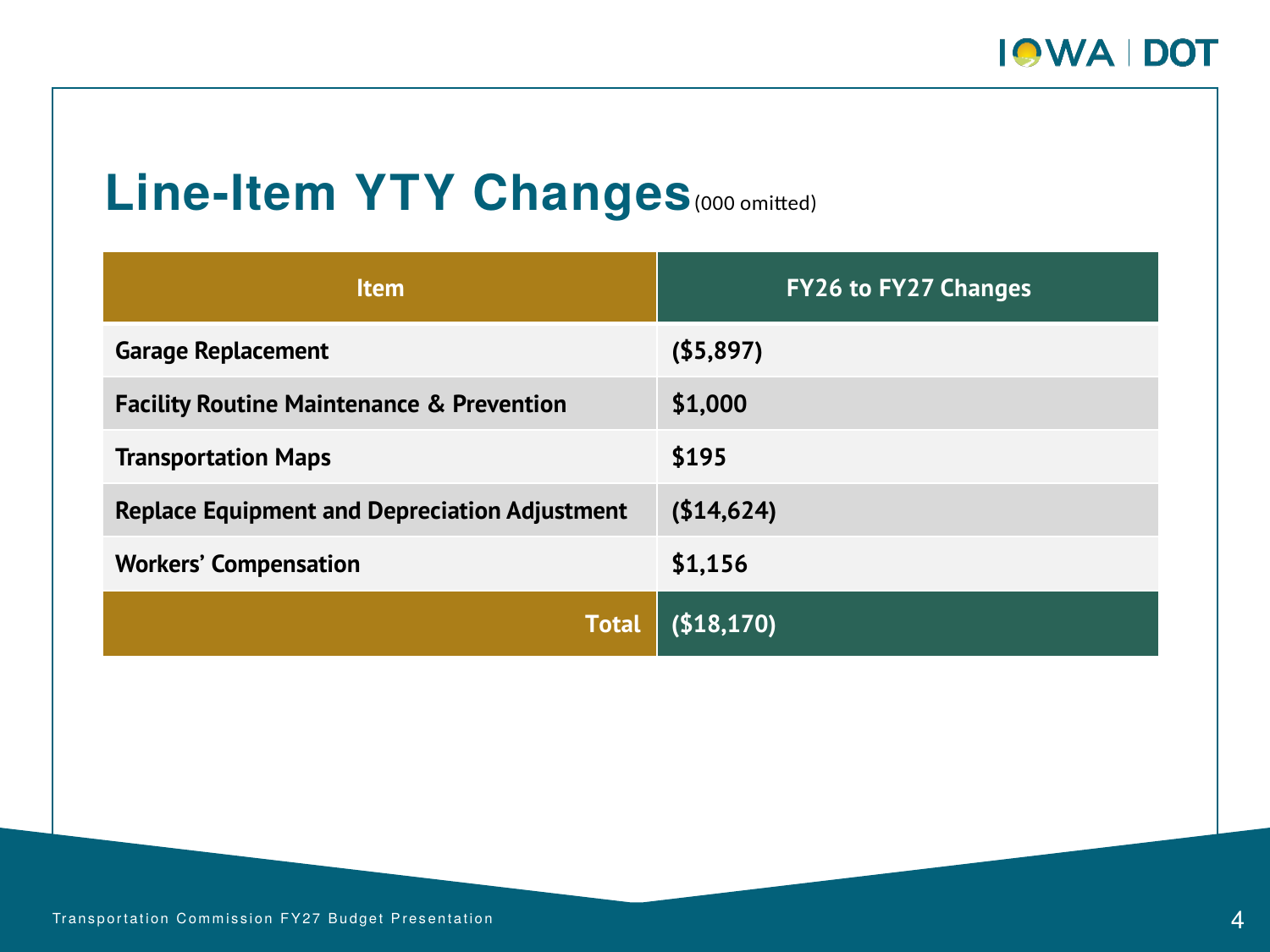

Line-Item YTY Changes(000 omitted)
| Item | FY26 to FY27 Changes |
| --- | --- |
| Garage Replacement | ($5,897) |
| Facility Routine Maintenance & Prevention | $1,000 |
| Transportation Maps | $195 |
| Replace Equipment and Depreciation Adjustment | ($14,624) |
| Workers’ Compensation | $1,156 |
| Total | ($18,170) |